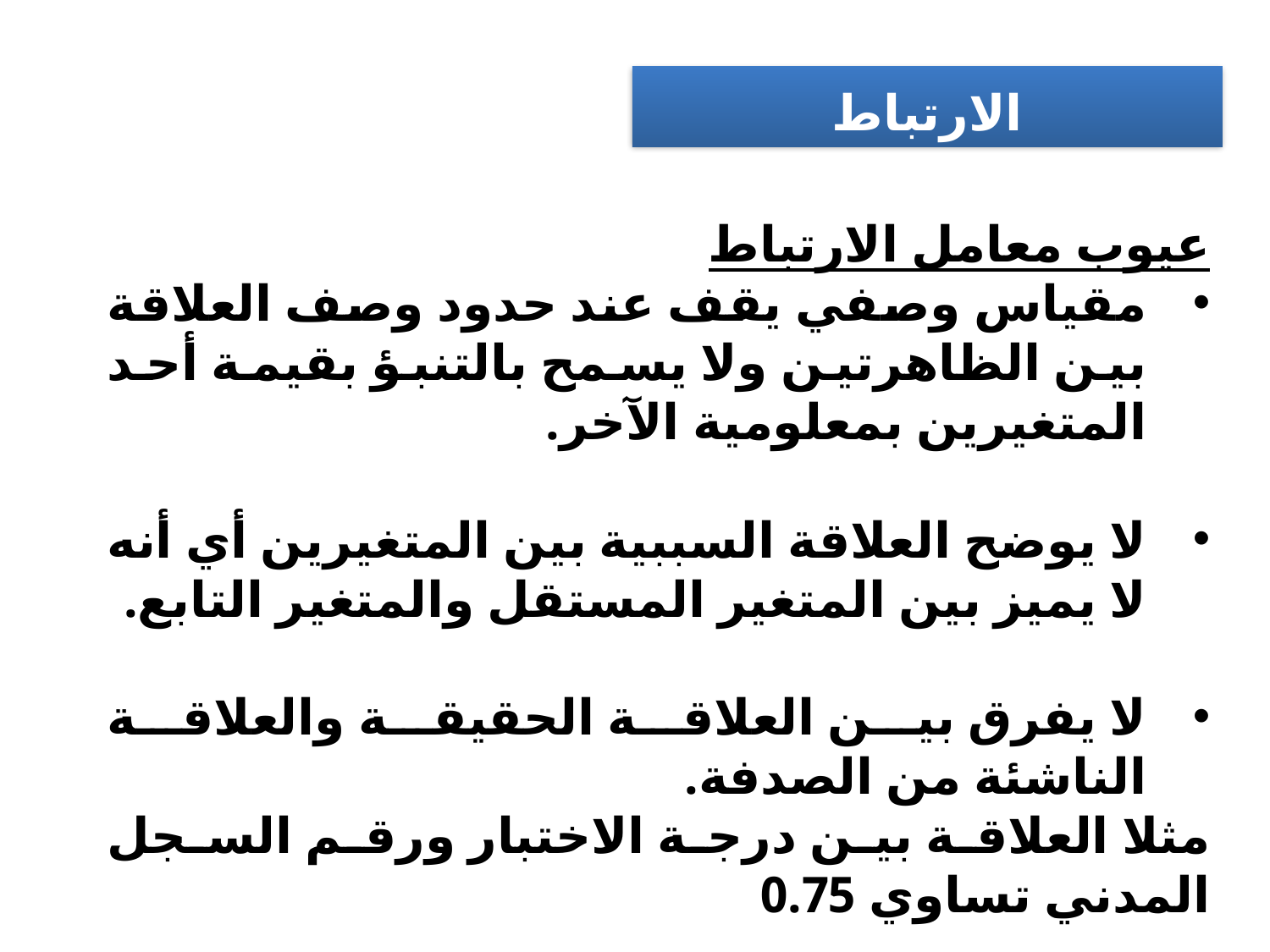

الارتباط
عيوب معامل الارتباط
مقياس وصفي يقف عند حدود وصف العلاقة بين الظاهرتين ولا يسمح بالتنبؤ بقيمة أحد المتغيرين بمعلومية الآخر.

لا يوضح العلاقة السببية بين المتغيرين أي أنه لا يميز بين المتغير المستقل والمتغير التابع.

لا يفرق بين العلاقة الحقيقة والعلاقة الناشئة من الصدفة.
مثلا العلاقة بين درجة الاختبار ورقم السجل المدني تساوي 0.75